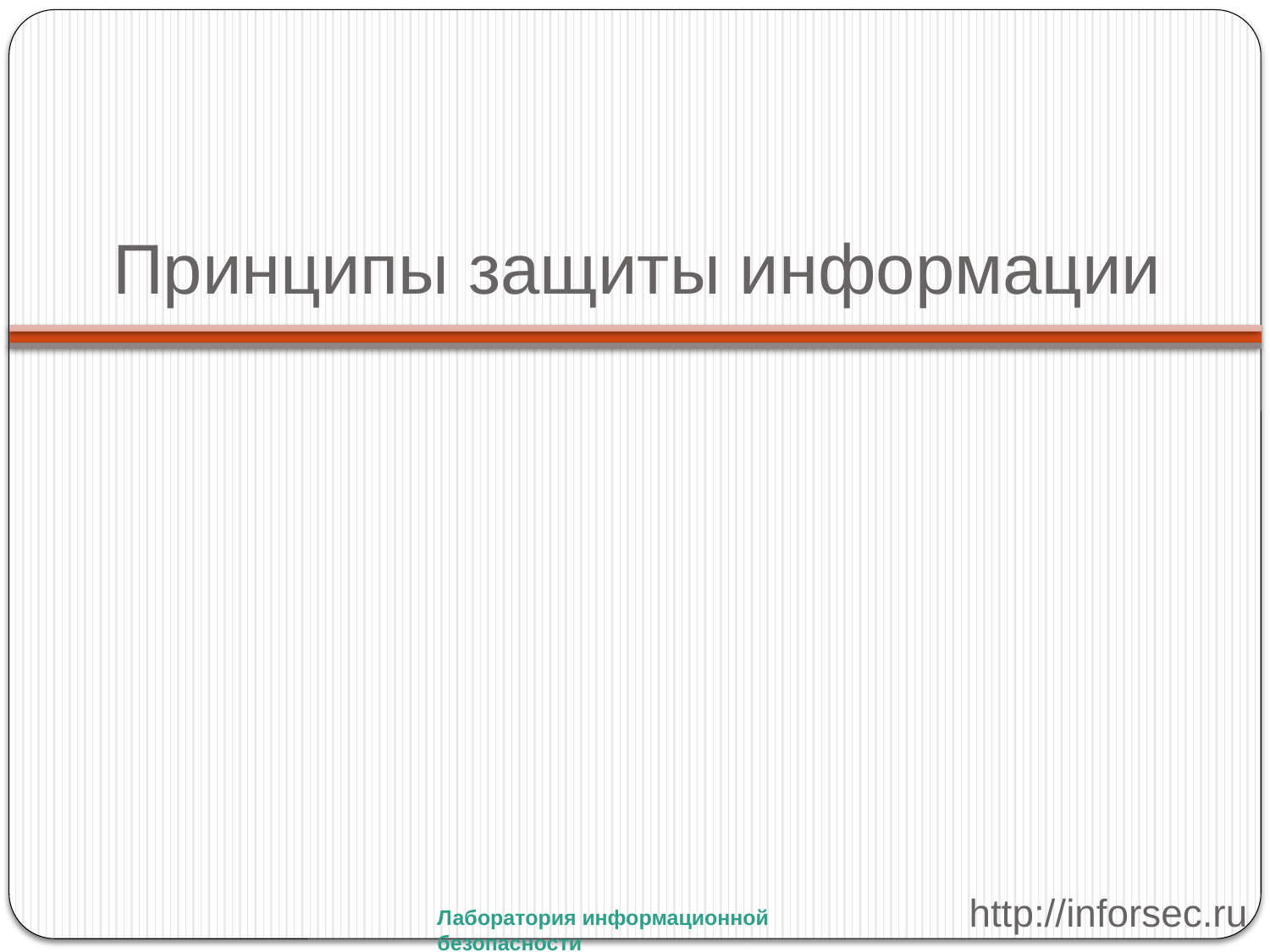

# Принципы защиты информации

http://inforsec.ru
Лаборатория информационной безопасности